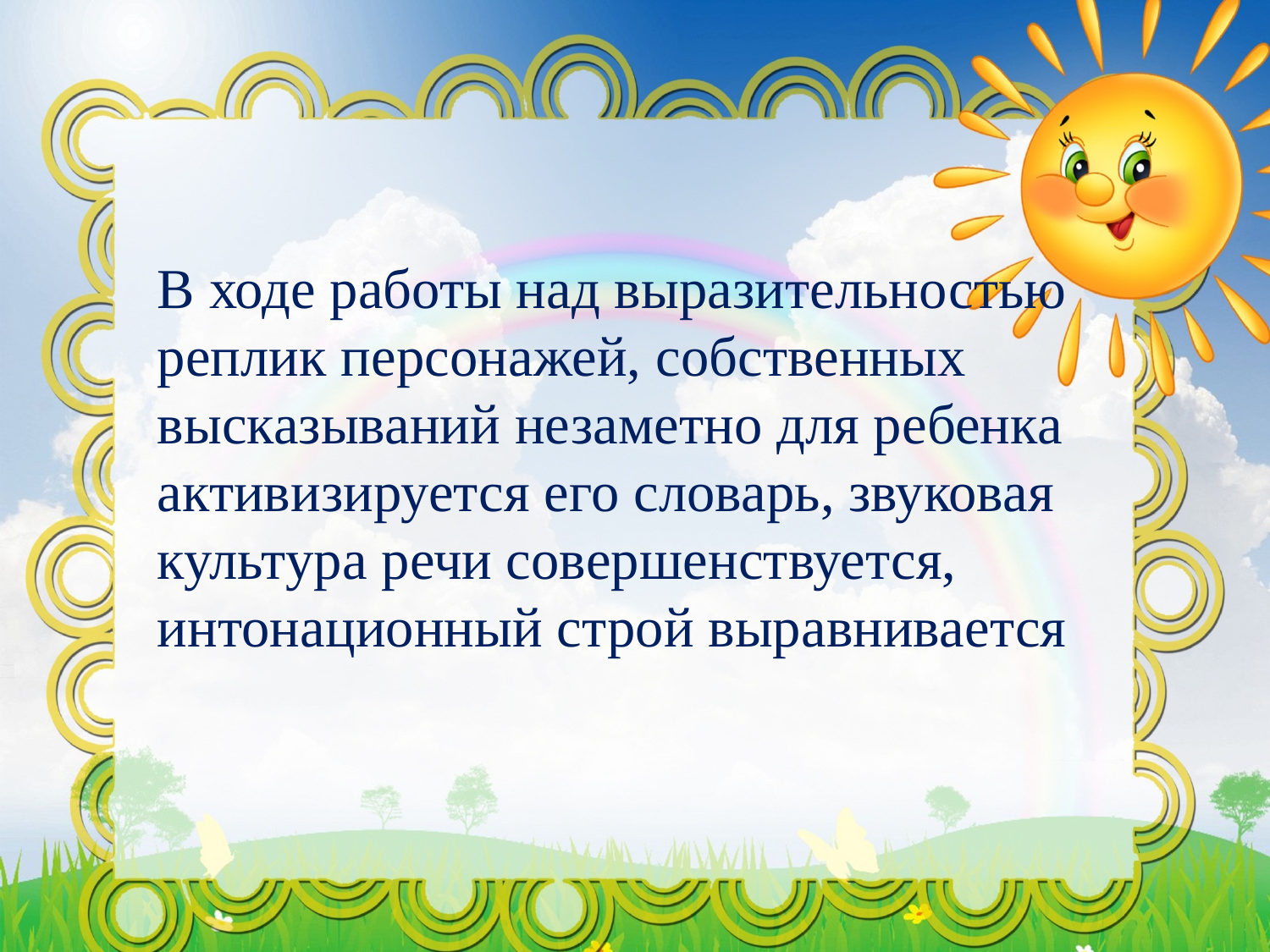

В ходе работы над выразительностью реплик персонажей, собственных высказываний незаметно для ребенка активизируется его словарь, звуковая культура речи совершенствуется, интонационный строй выравнивается